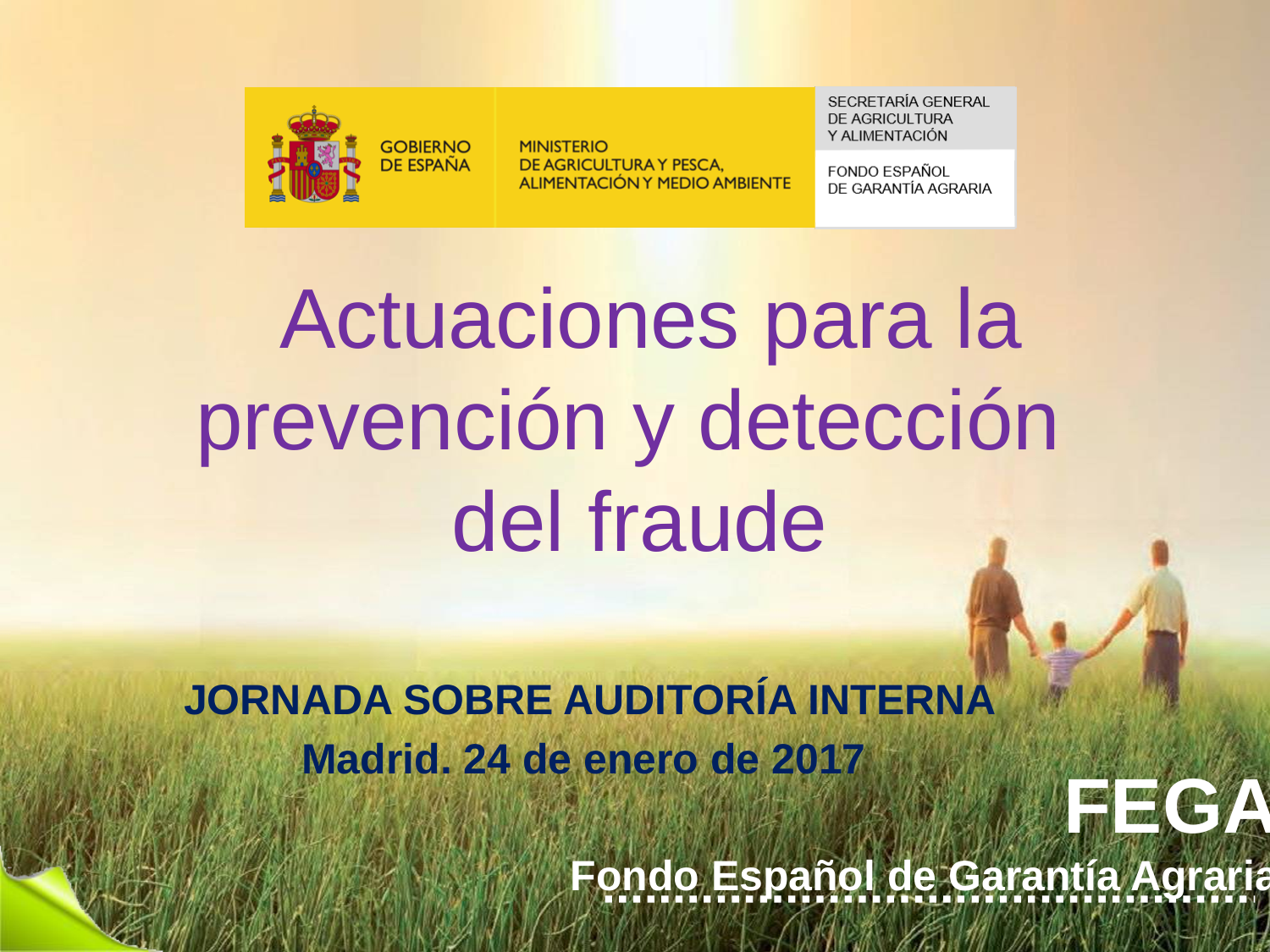

# Actuaciones para la prevención y detección del fraude
JORNADA SOBRE AUDITORÍA INTERNA
Madrid. 24 de enero de 2017